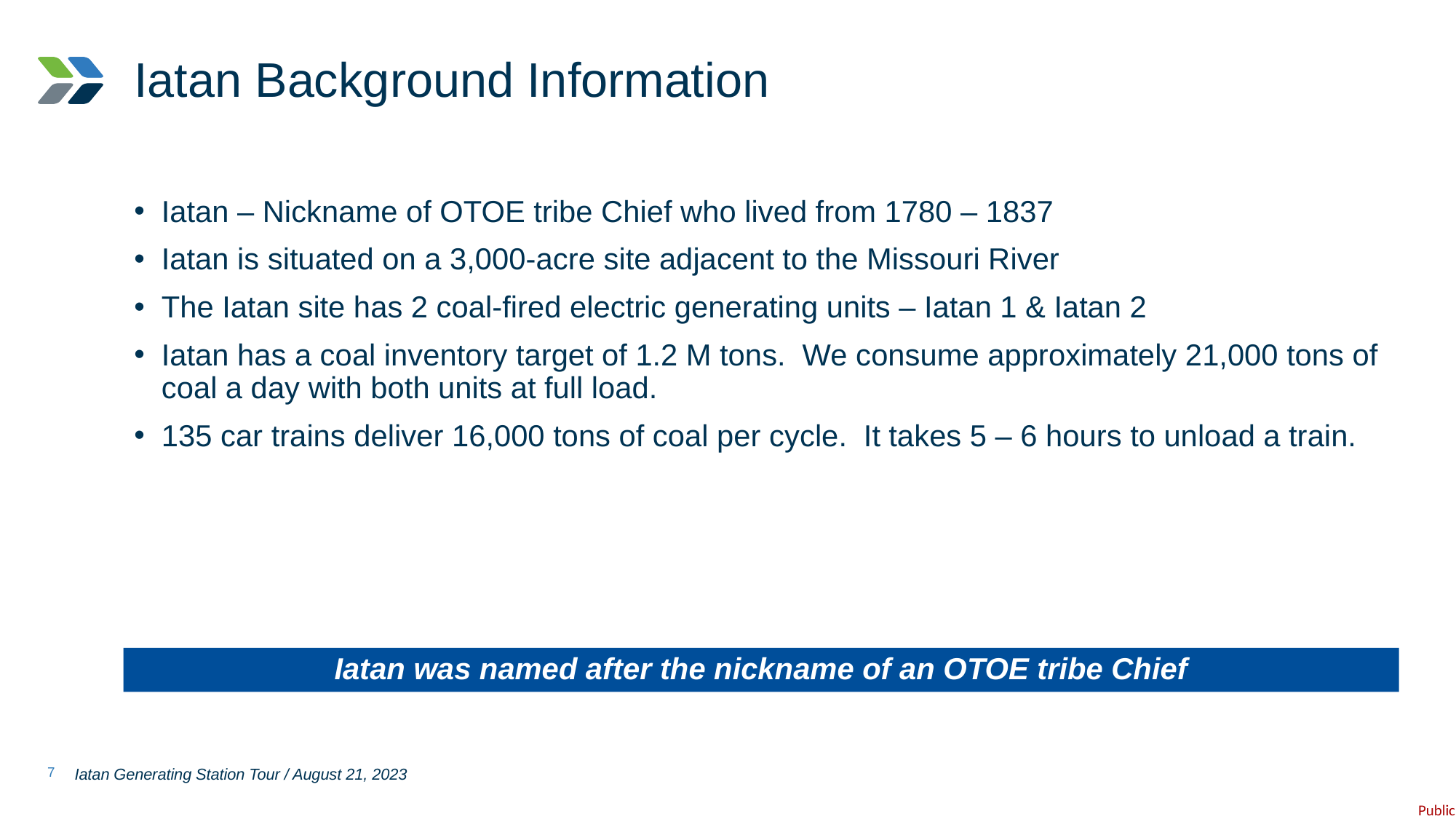

# Iatan Background Information
Iatan – Nickname of OTOE tribe Chief who lived from 1780 – 1837
Iatan is situated on a 3,000-acre site adjacent to the Missouri River
The Iatan site has 2 coal-fired electric generating units – Iatan 1 & Iatan 2
Iatan has a coal inventory target of 1.2 M tons.  We consume approximately 21,000 tons of coal a day with both units at full load.
135 car trains deliver 16,000 tons of coal per cycle.  It takes 5 – 6 hours to unload a train.

Iatan was named after the nickname of an OTOE tribe Chief
7
Iatan Generating Station Tour / August 21, 2023